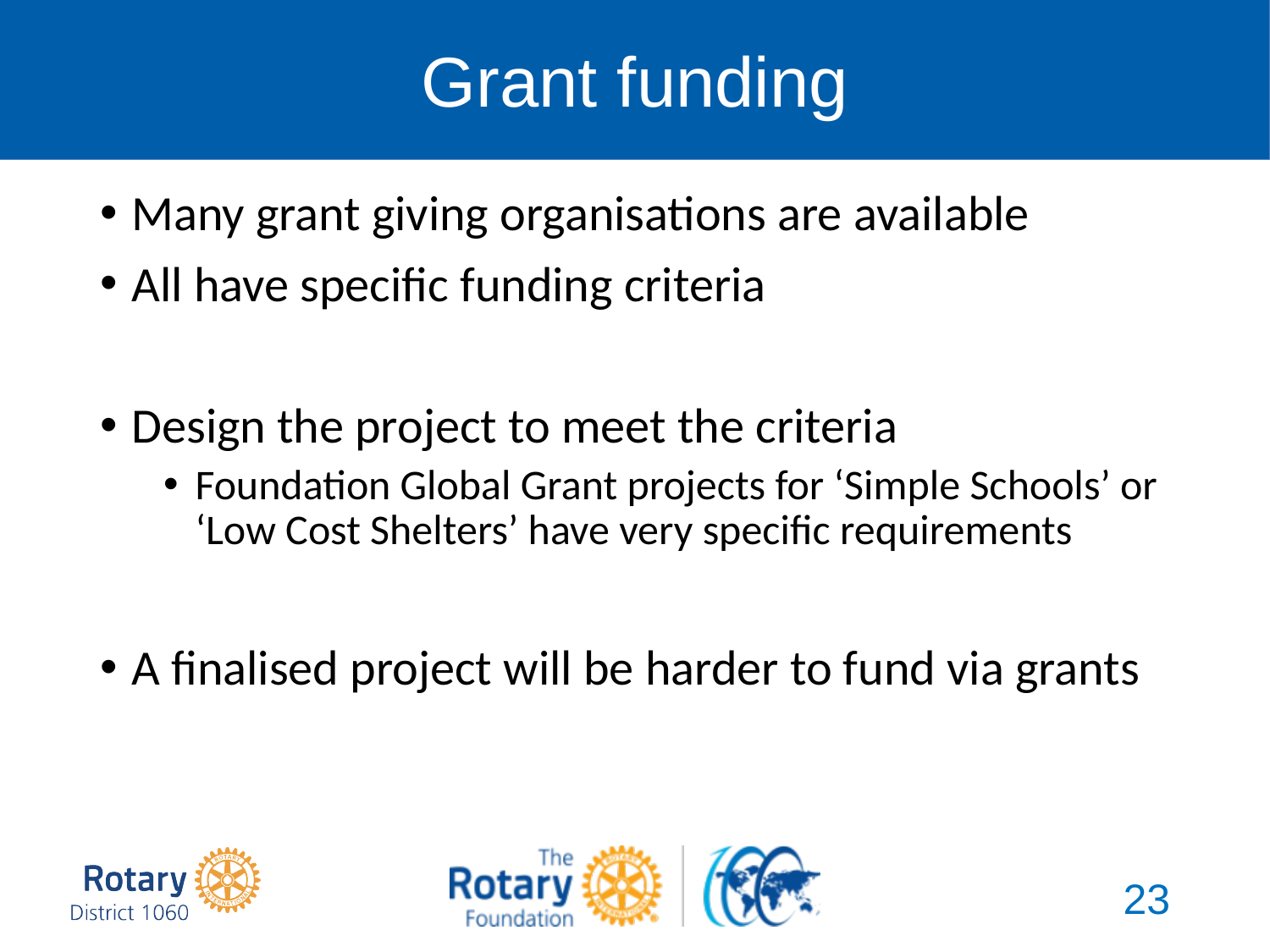

# Grant funding
Many grant giving organisations are available
All have specific funding criteria

Design the project to meet the criteria
Foundation Global Grant projects for ‘Simple Schools’ or ‘Low Cost Shelters’ have very specific requirements

A finalised project will be harder to fund via grants
23